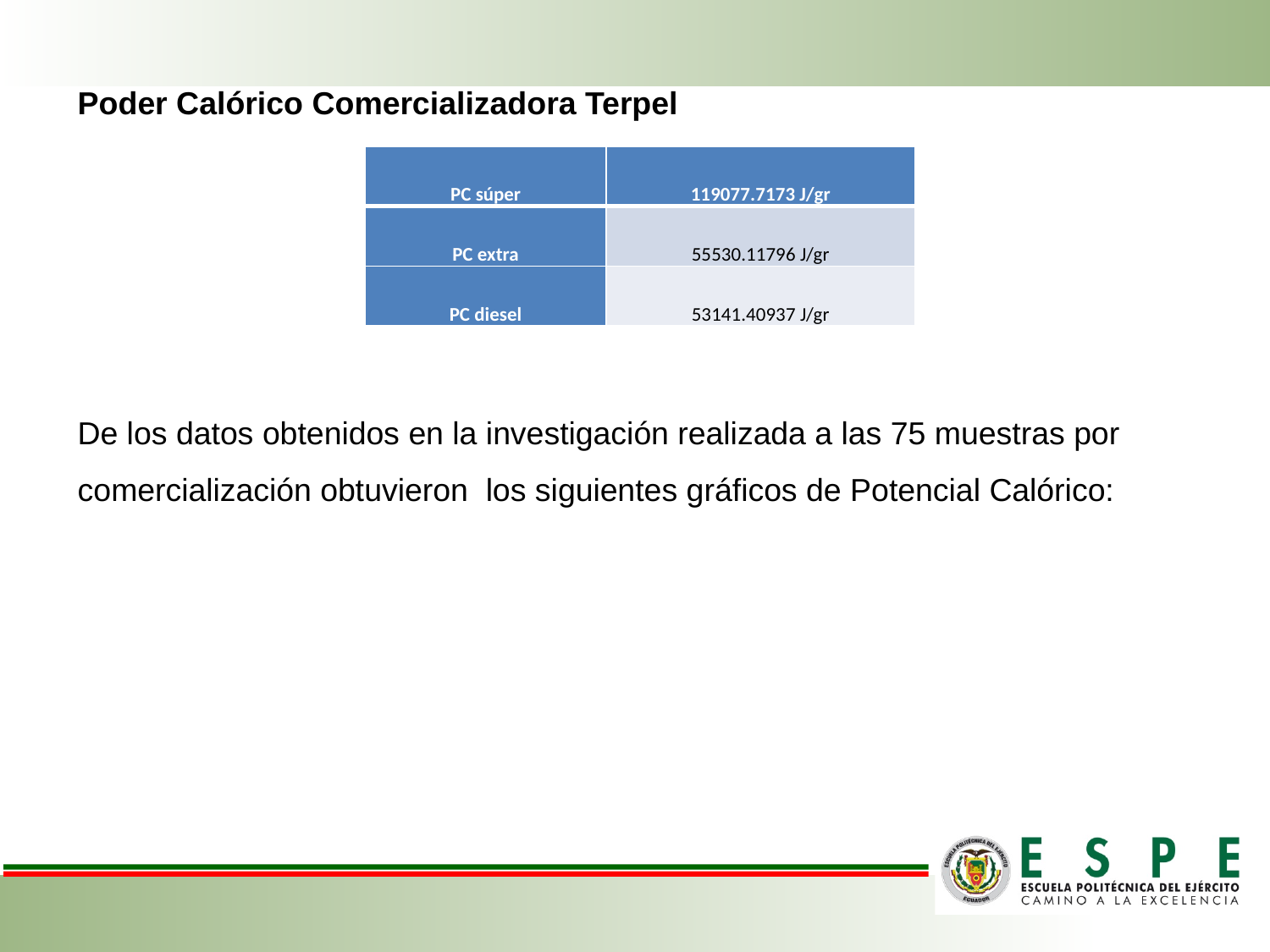

Poder Calórico Comercializadora Terpel

De los datos obtenidos en la investigación realizada a las 75 muestras por comercialización obtuvieron  los siguientes gráficos de Potencial Calórico:

| PC súper | 119077.7173 J/gr |
| --- | --- |
| PC extra | 55530.11796 J/gr |
| PC diesel | 53141.40937 J/gr |